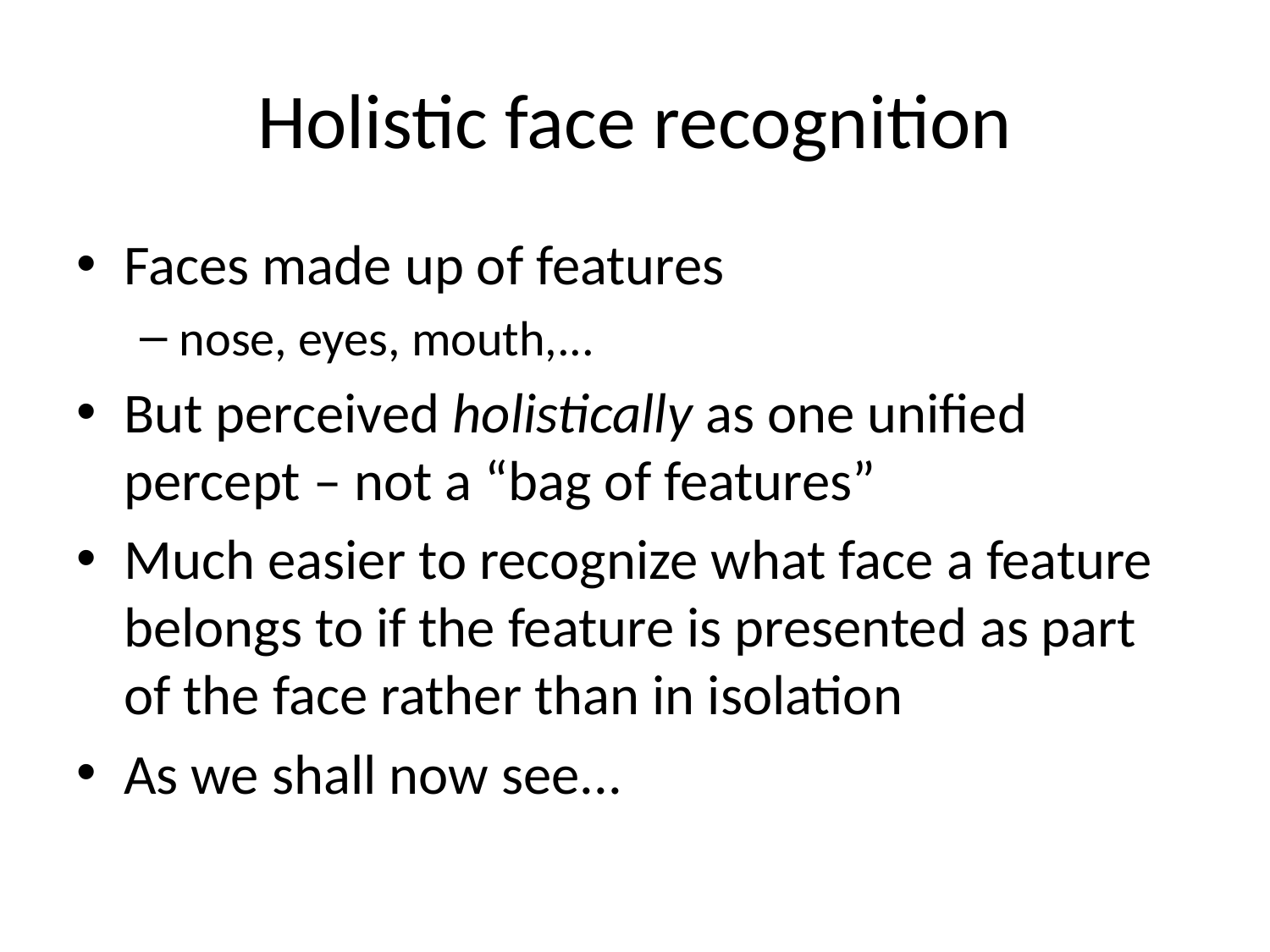

# Holistic face recognition
Faces made up of features
nose, eyes, mouth,...
But perceived holistically as one unified percept – not a “bag of features”
Much easier to recognize what face a feature belongs to if the feature is presented as part of the face rather than in isolation
As we shall now see...